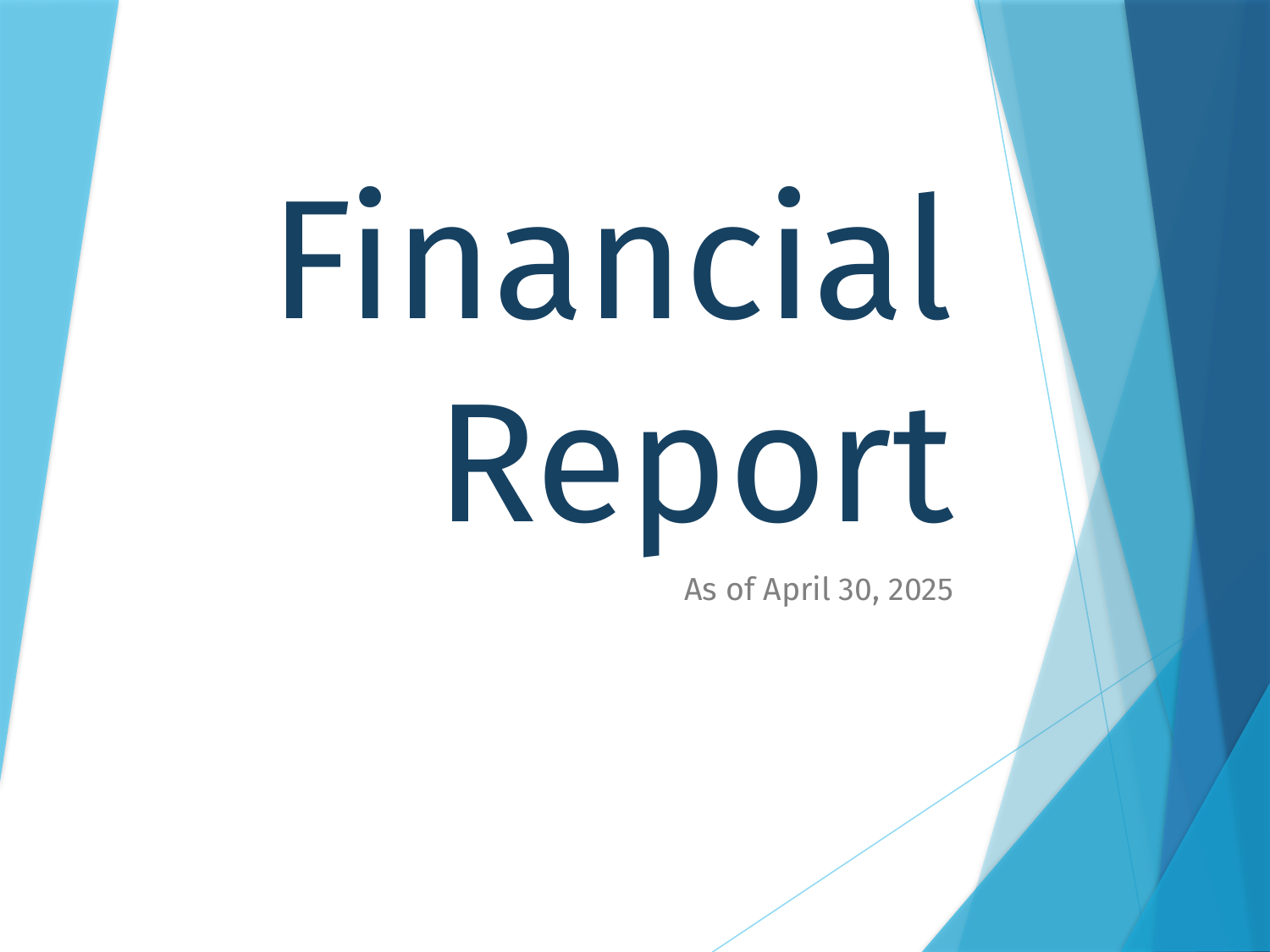

# Financial Report
As of April 30, 2025